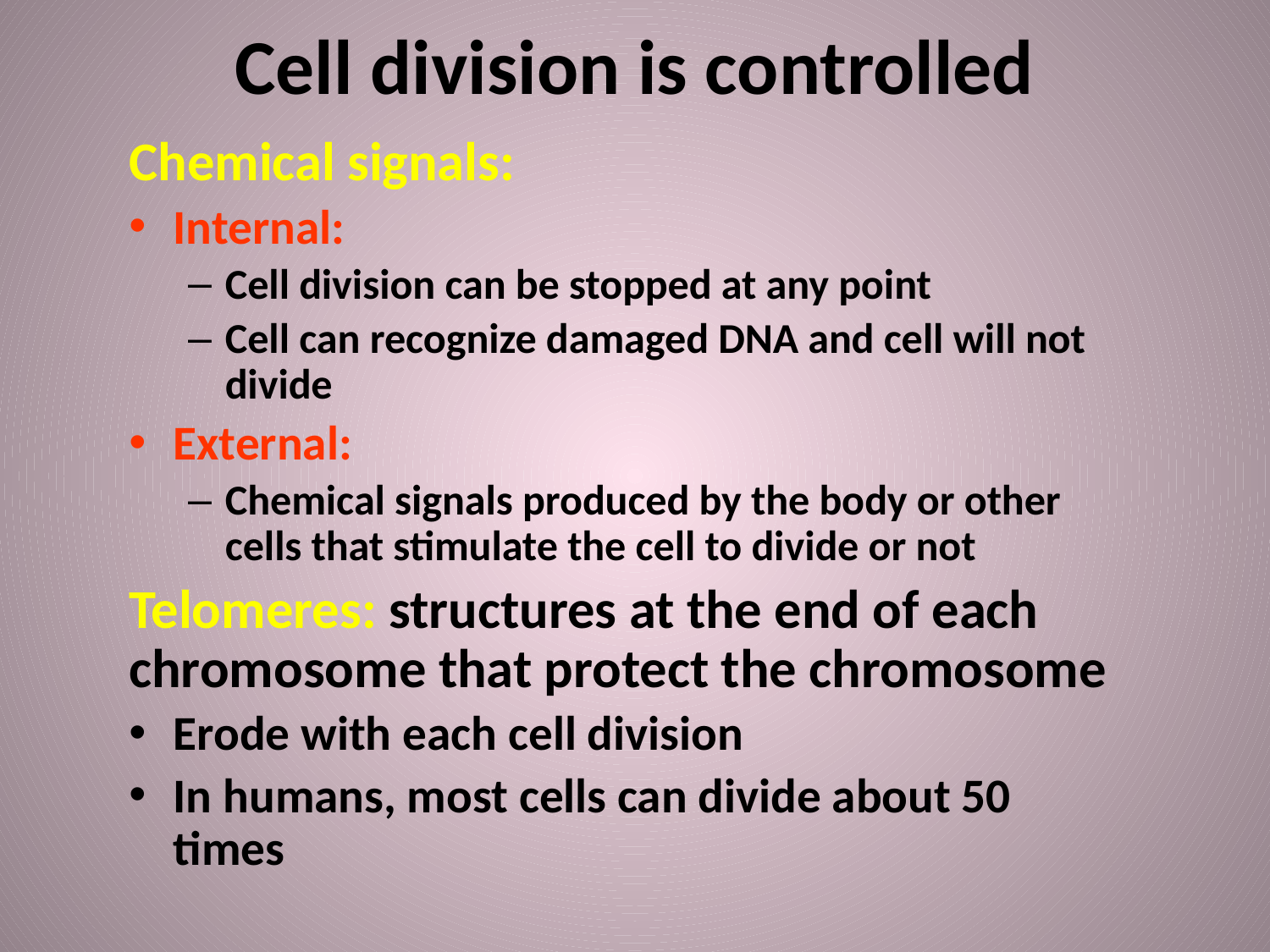

Cell division is controlled
Chemical signals:
Internal:
Cell division can be stopped at any point
Cell can recognize damaged DNA and cell will not divide
External:
Chemical signals produced by the body or other cells that stimulate the cell to divide or not
Telomeres: structures at the end of each chromosome that protect the chromosome
Erode with each cell division
In humans, most cells can divide about 50 times